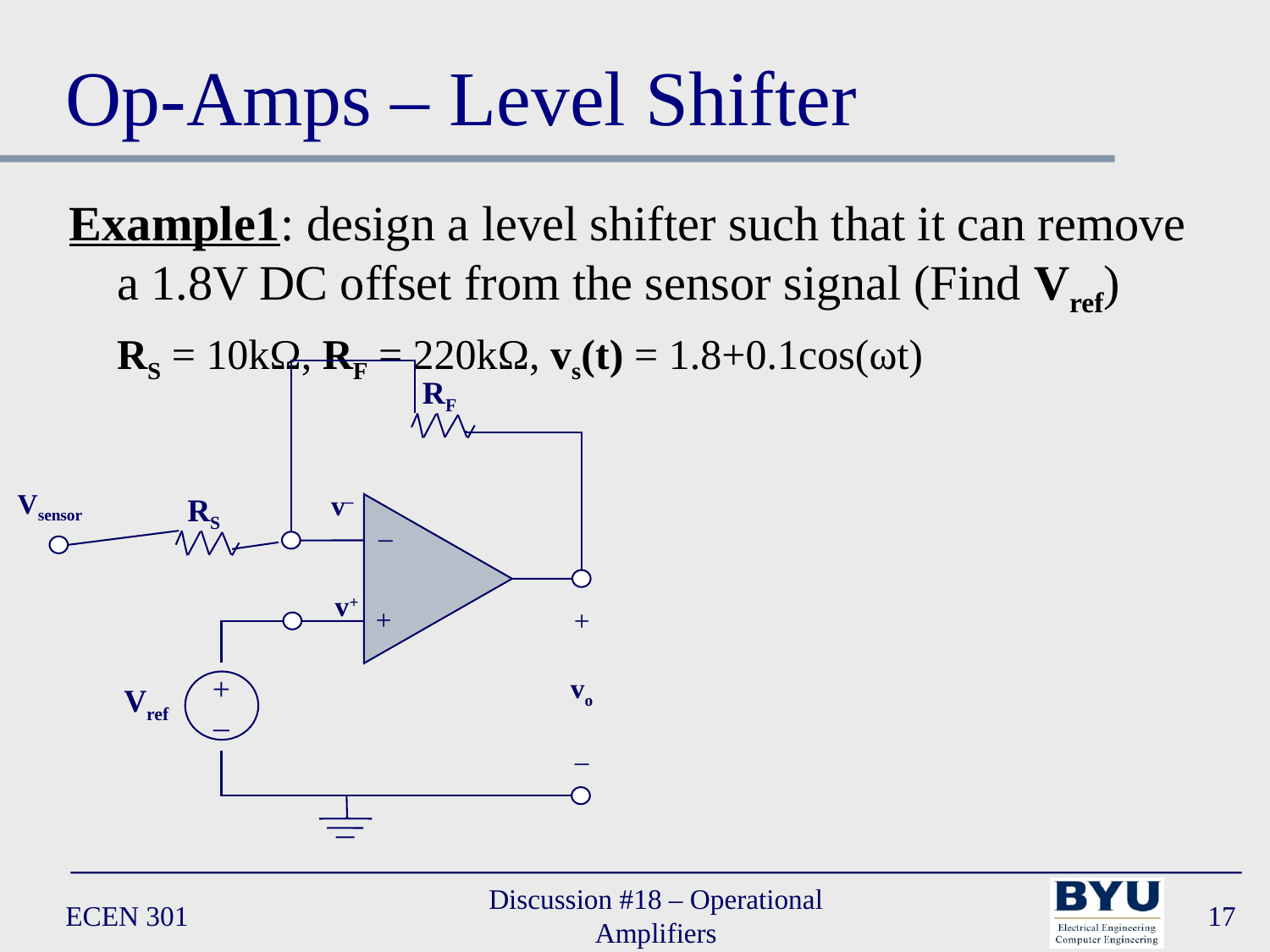

# Op-Amps – Level Shifter
Example1: design a level shifter such that it can remove a 1.8V DC offset from the sensor signal (Find Vref)
	RS = 10kΩ, RF = 220kΩ, vs(t) = 1.8+0.1cos(ωt)
RF

Vsensor
v–
RS

–

+

v+
+

vo

–
+
–

Vref

ECEN 301
Discussion #18 – Operational Amplifiers
17